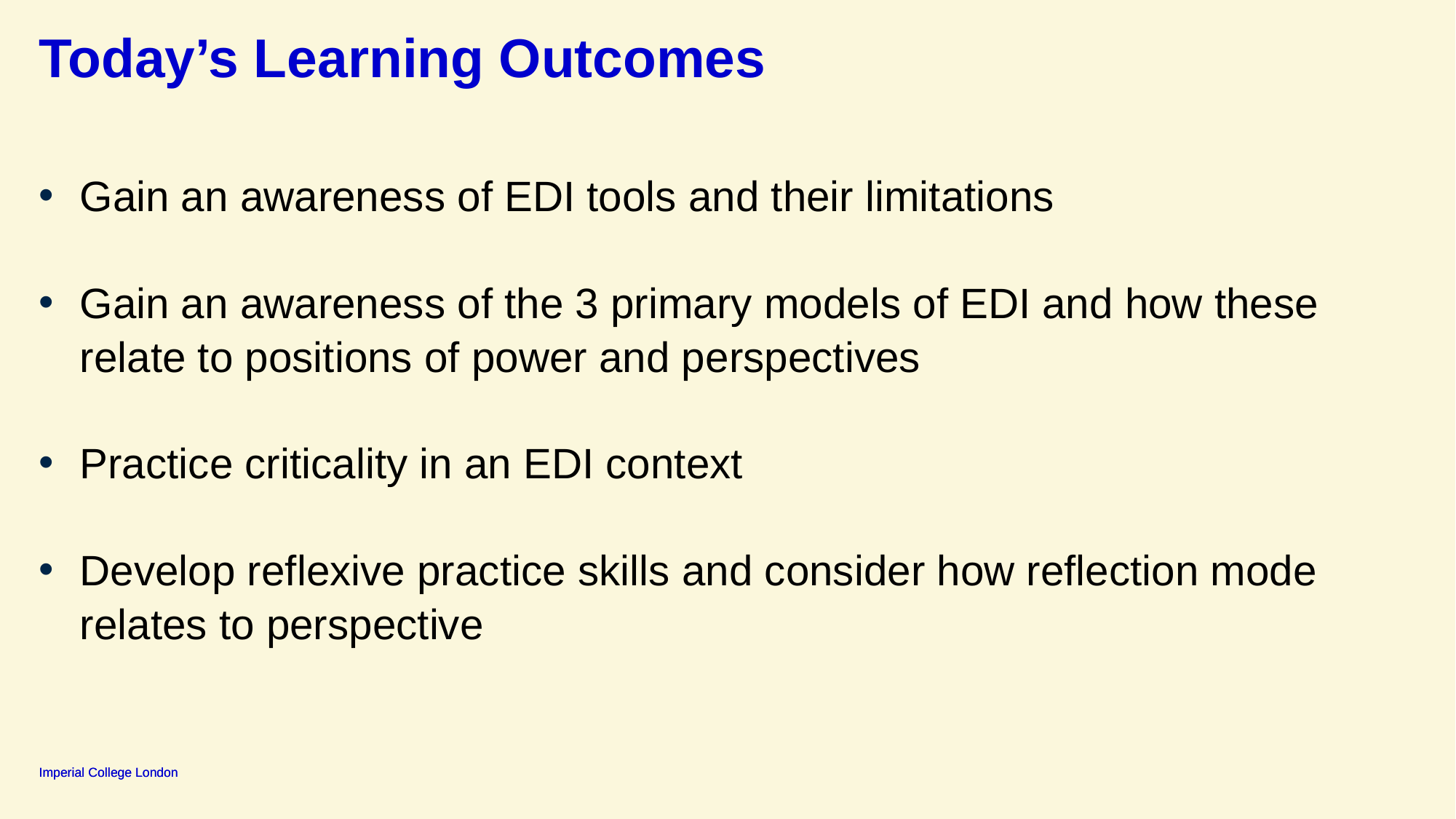

# Today’s Learning Outcomes

Gain an awareness of EDI tools and their limitations

Gain an awareness of the 3 primary models of EDI and how these relate to positions of power and perspectives

Practice criticality in an EDI context

Develop reflexive practice skills and consider how reflection mode relates to perspective